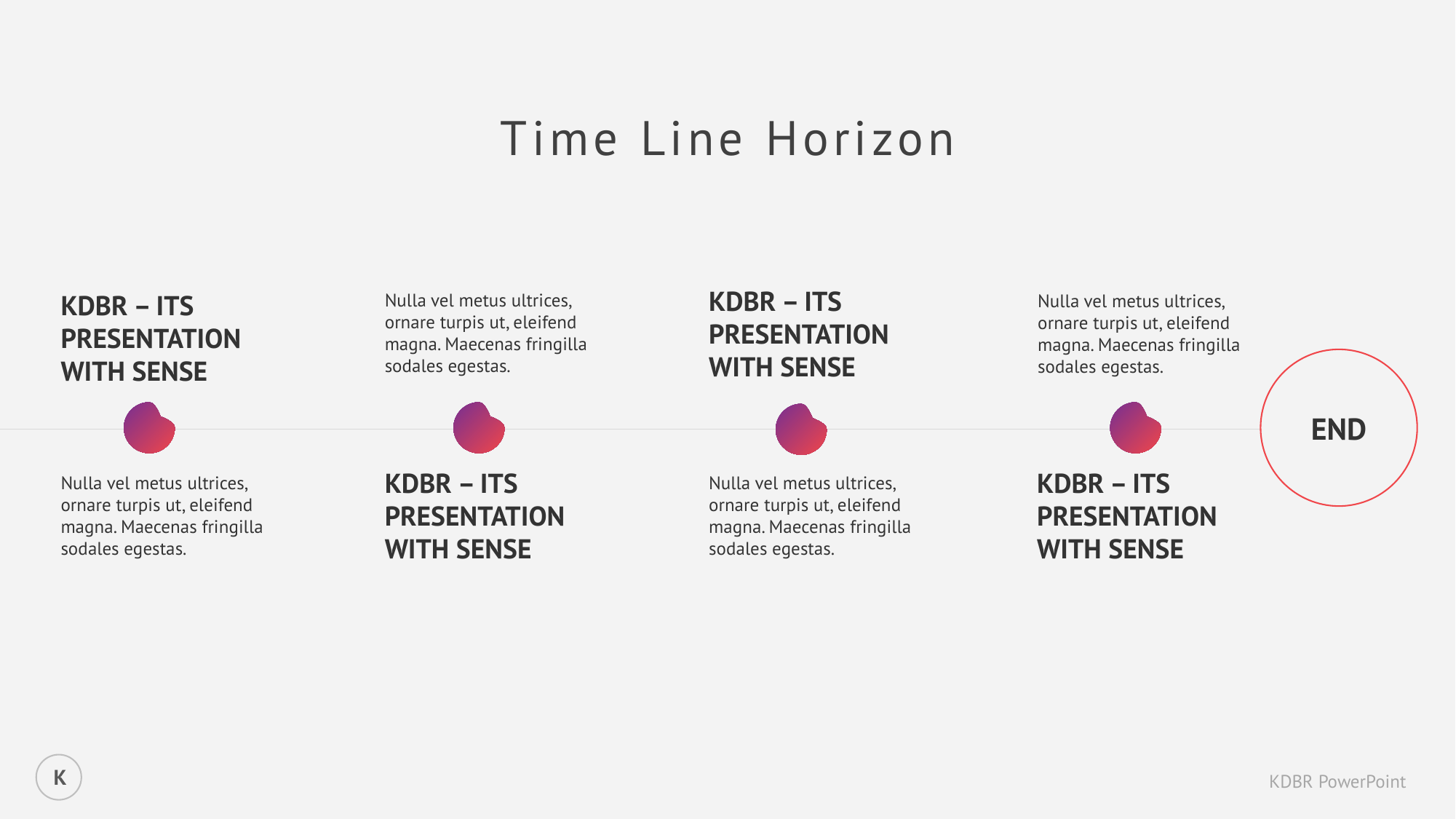

Time Line Horizon
KDBR – ITS PRESENTATION WITH SENSE
Nulla vel metus ultrices, ornare turpis ut, eleifend magna. Maecenas fringilla sodales egestas.
KDBR – ITS PRESENTATION WITH SENSE
Nulla vel metus ultrices, ornare turpis ut, eleifend magna. Maecenas fringilla sodales egestas.
END

KDBR – ITS PRESENTATION WITH SENSE
KDBR – ITS PRESENTATION WITH SENSE
Nulla vel metus ultrices, ornare turpis ut, eleifend magna. Maecenas fringilla sodales egestas.
Nulla vel metus ultrices, ornare turpis ut, eleifend magna. Maecenas fringilla sodales egestas.